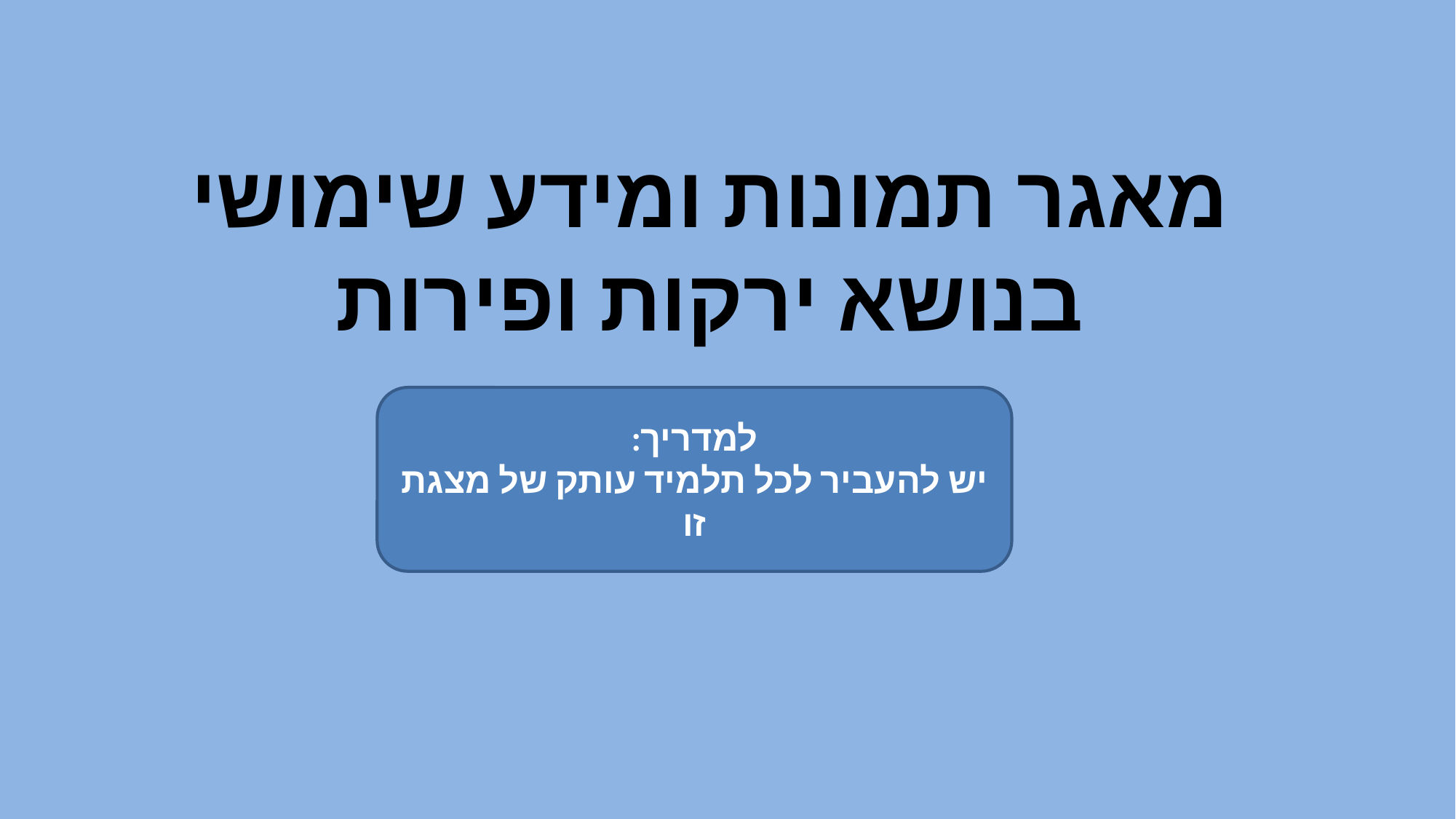

# מאגר תמונות ומידע שימושי בנושא ירקות ופירות
למדריך:
יש להעביר לכל תלמיד עותק של מצגת זו